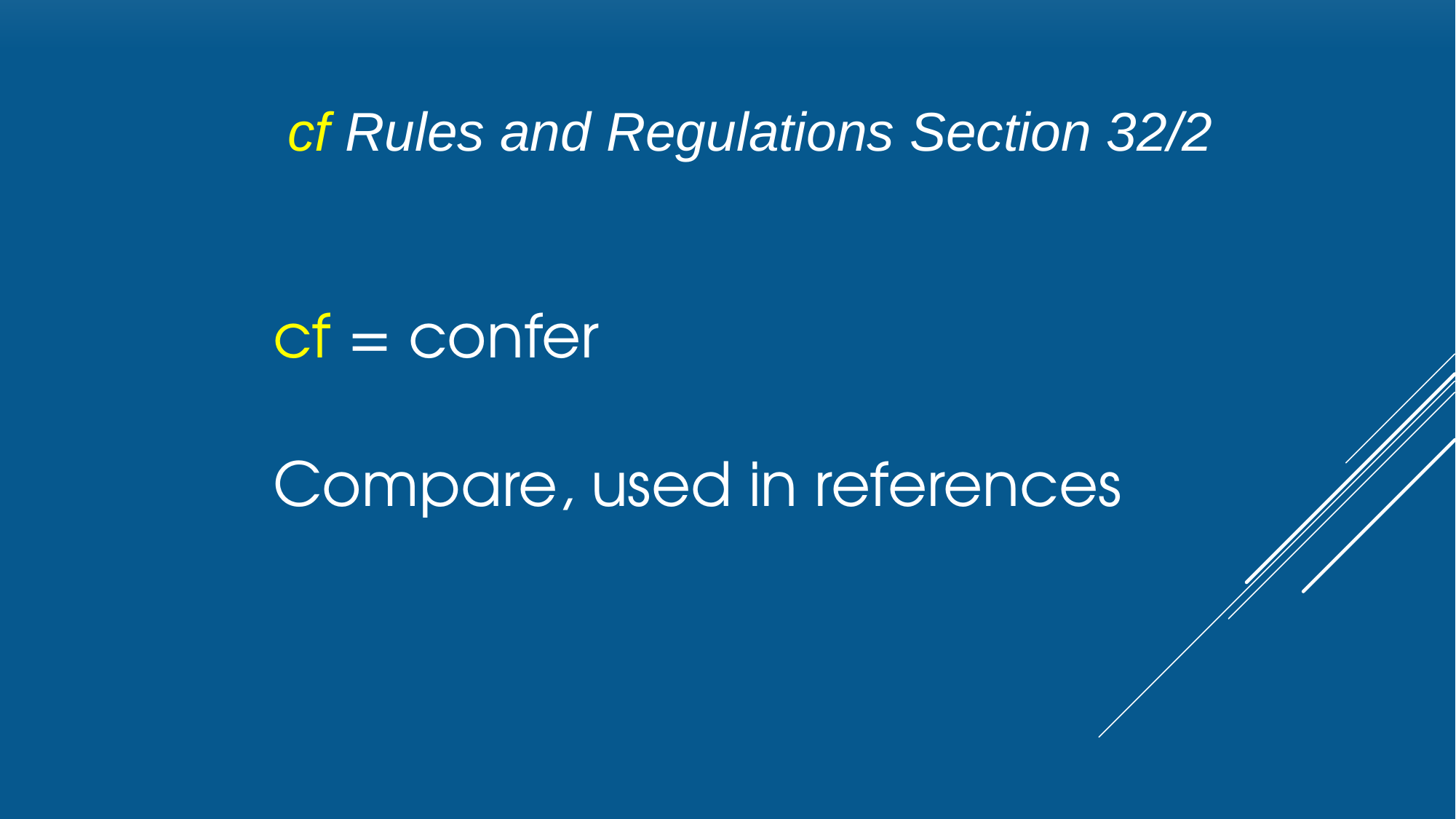

# cf Rules and Regulations Section 32/2

cf = confer
Compare, used in references